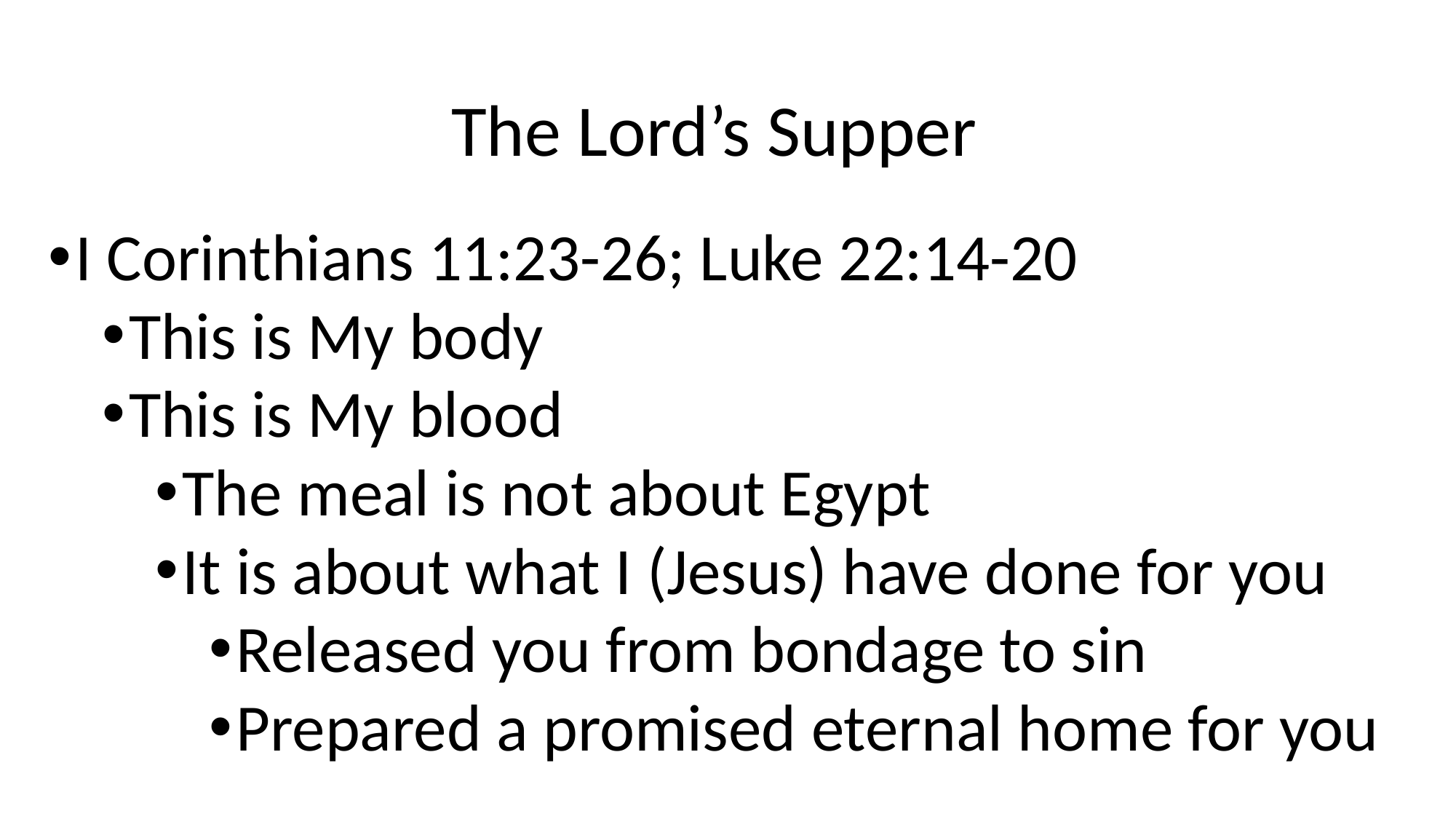

# The Lord’s Supper
I Corinthians 11:23-26; Luke 22:14-20
This is My body
This is My blood
The meal is not about Egypt
It is about what I (Jesus) have done for you
Released you from bondage to sin
Prepared a promised eternal home for you